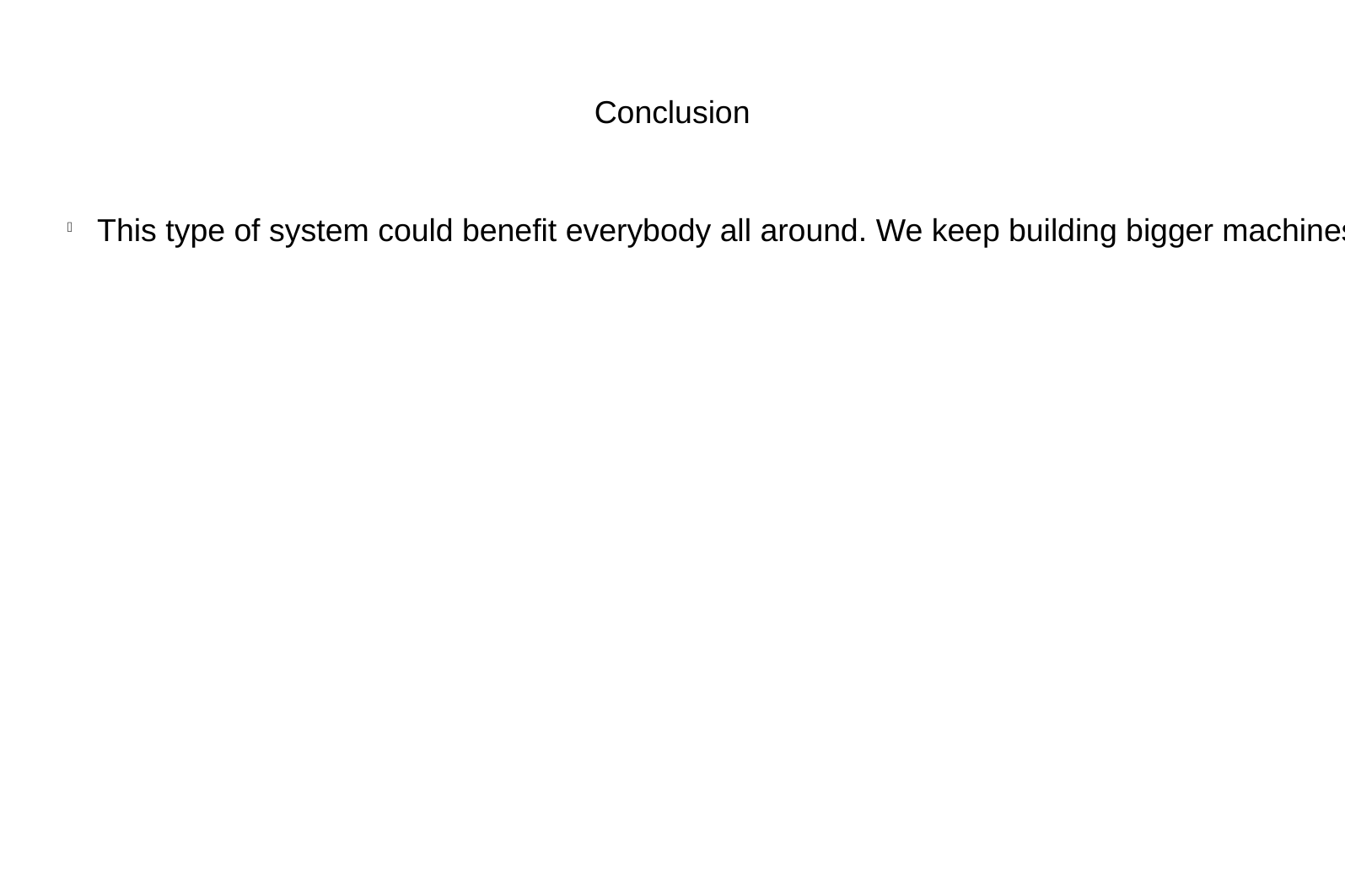

Conclusion
This type of system could benefit everybody all around. We keep building bigger machines to handle loads of the email systems when we could reduce the load by 25+% changing the way the data is handled and processed. This also  would reduce traffic load between the mail servers to a on demand basis being handled when needed. Instead of instant and wasting resources that people are not interested in. This system would also be suitable for cloud computing. This slide is lame. But that is the basic idea. We are working on implementing this into dbmail @ dbmail.org with memcache.  Anywho......